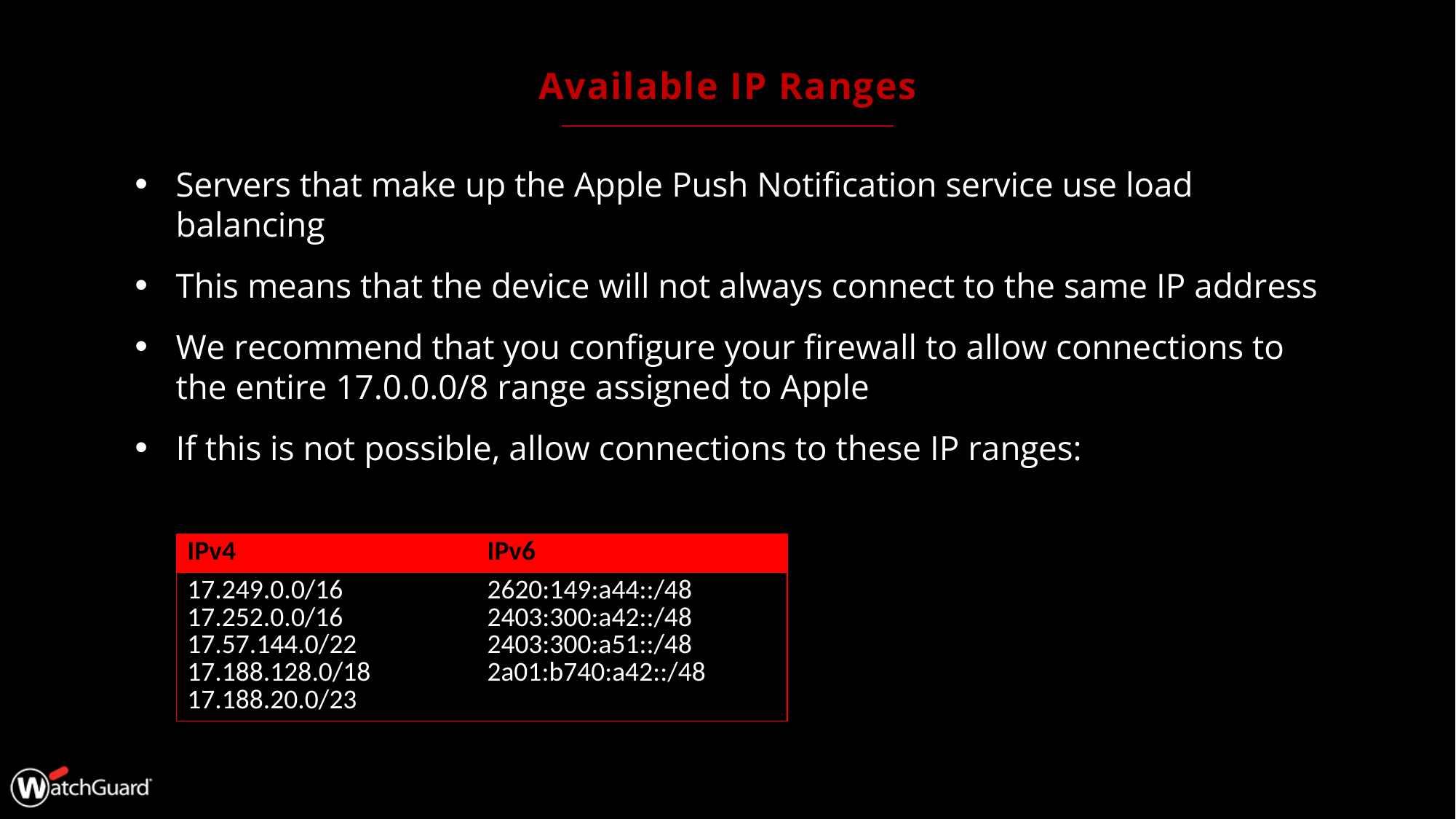

# Available IP Ranges
Servers that make up the Apple Push Notification service use load balancing
This means that the device will not always connect to the same IP address
We recommend that you configure your firewall to allow connections to the entire 17.0.0.0/8 range assigned to Apple
If this is not possible, allow connections to these IP ranges:

| IPv4 | IPv6 |
| --- | --- |
| 17.249.0.0/16 17.252.0.0/16 17.57.144.0/22 17.188.128.0/18 17.188.20.0/23 | 2620:149:a44::/48 2403:300:a42::/48 2403:300:a51::/48 2a01:b740:a42::/48 |